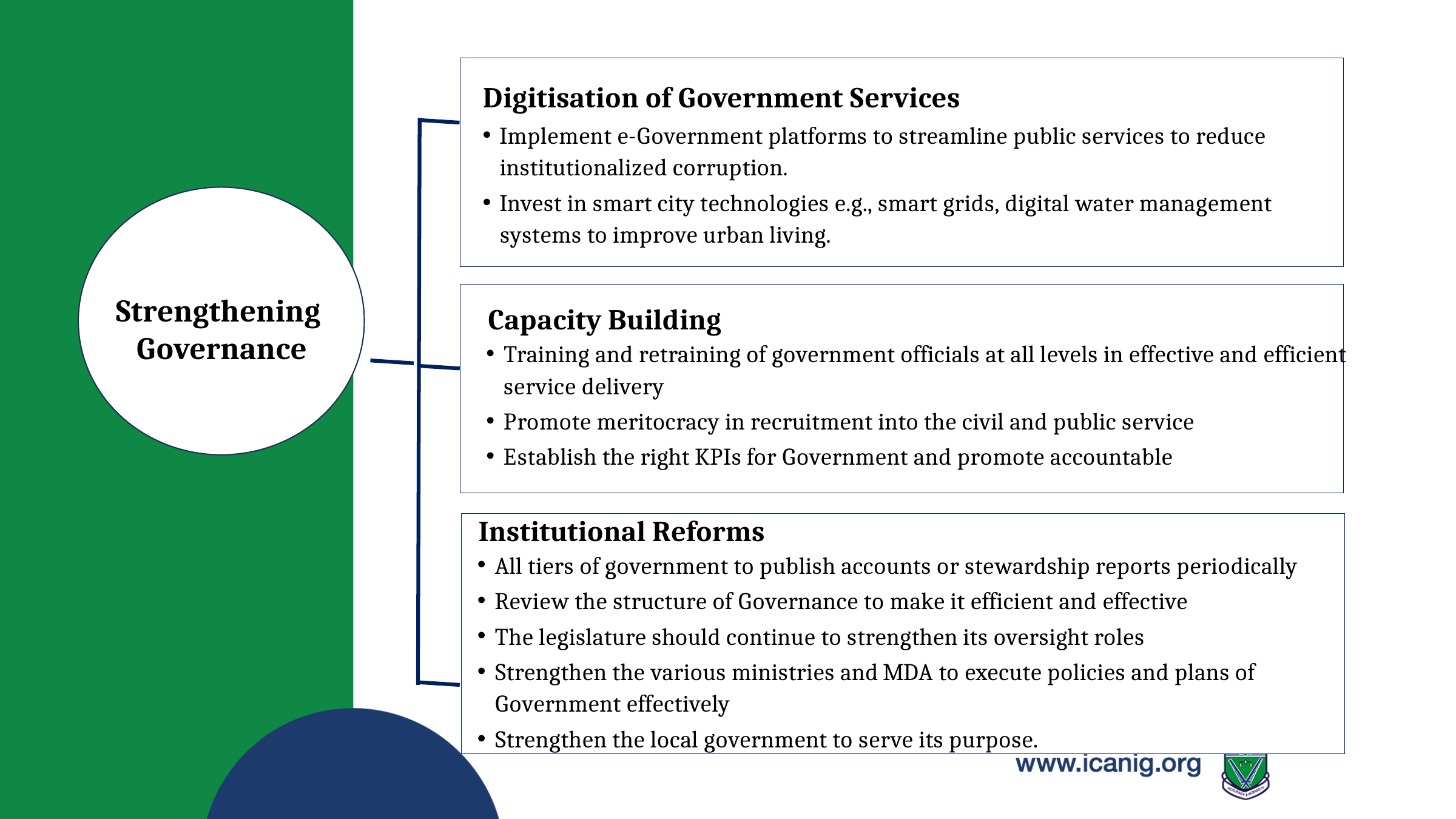

Digitisation of Government Services
Implement e-Government platforms to streamline public services to reduce institutionalized corruption.
Invest in smart city technologies e.g., smart grids, digital water management systems to improve urban living.

Strengthening
Governance

Capacity Building
Training and retraining of government officials at all levels in effective and efficient service delivery
Promote meritocracy in recruitment into the civil and public service
Establish the right KPIs for Government and promote accountable
Institutional Reforms
All tiers of government to publish accounts or stewardship reports periodically
Review the structure of Governance to make it efficient and effective
The legislature should continue to strengthen its oversight roles
Strengthen the various ministries and MDA to execute policies and plans of Government effectively
Strengthen the local government to serve its purpose.